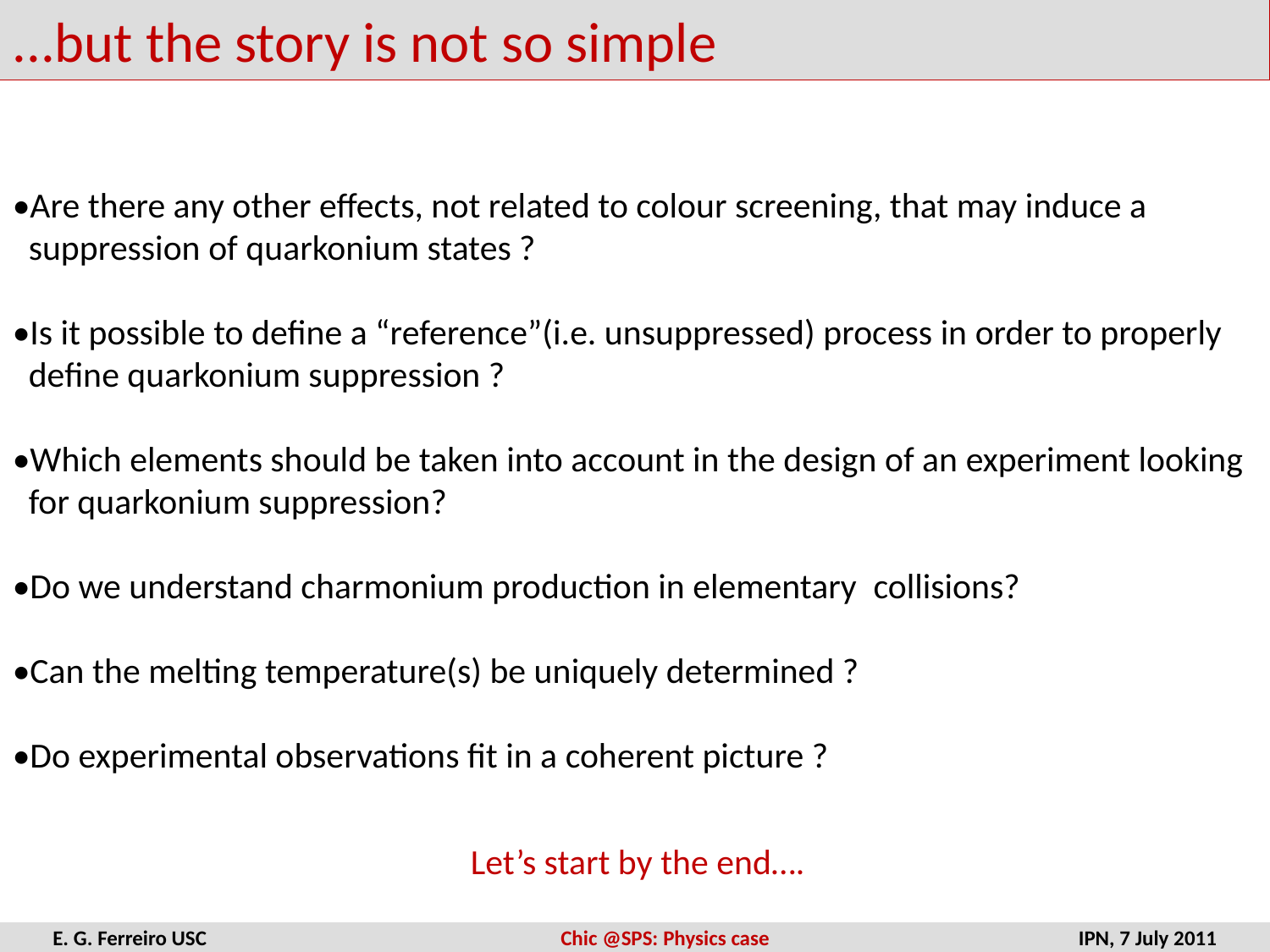

...but the story is not so simple

•Are there any other effects, not related to colour screening, that may induce a
  suppression of quarkonium states ?

•Is it possible to define a “reference”(i.e. unsuppressed) process in order to properly
  define quarkonium suppression ?

•Which elements should be taken into account in the design of an experiment looking
  for quarkonium suppression?

•Do we understand charmonium production in elementary  collisions?

•Can the melting temperature(s) be uniquely determined ?

•Do experimental observations fit in a coherent picture ?
Let’s start by the end….
E. G. Ferreiro USC		 	Chic @SPS: Physics case			  IPN, 7 July 2011